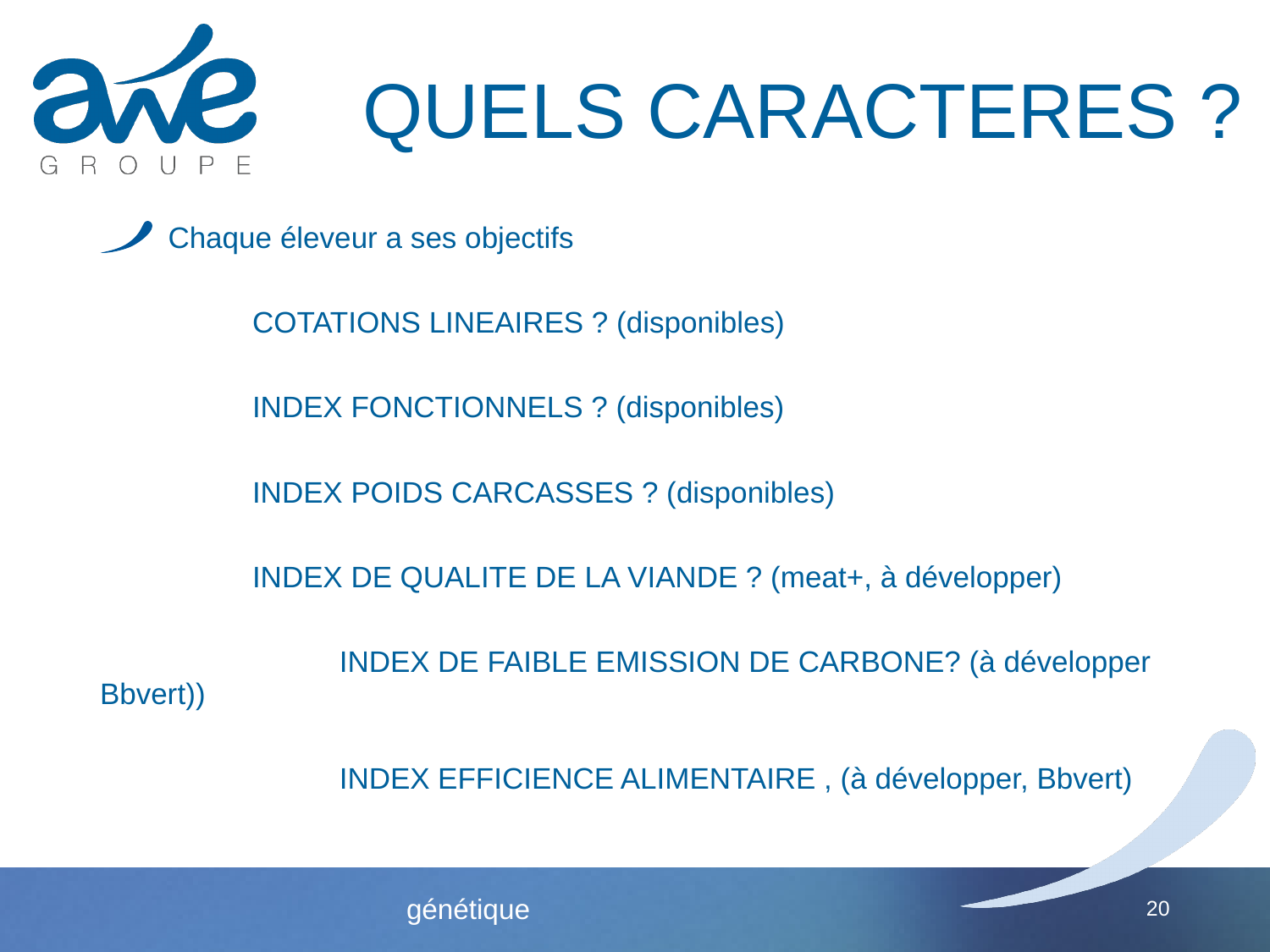

# QUELS CARACTERES ?
Chaque éleveur a ses objectifs

		COTATIONS LINEAIRES ? (disponibles)

		INDEX FONCTIONNELS ? (disponibles)

		INDEX POIDS CARCASSES ? (disponibles)

		INDEX DE QUALITE DE LA VIANDE ? (meat+, à développer)

                             INDEX DE FAIBLE EMISSION DE CARBONE? (à développer Bbvert))

                             INDEX EFFICIENCE ALIMENTAIRE , (à développer, Bbvert)

20
génétique